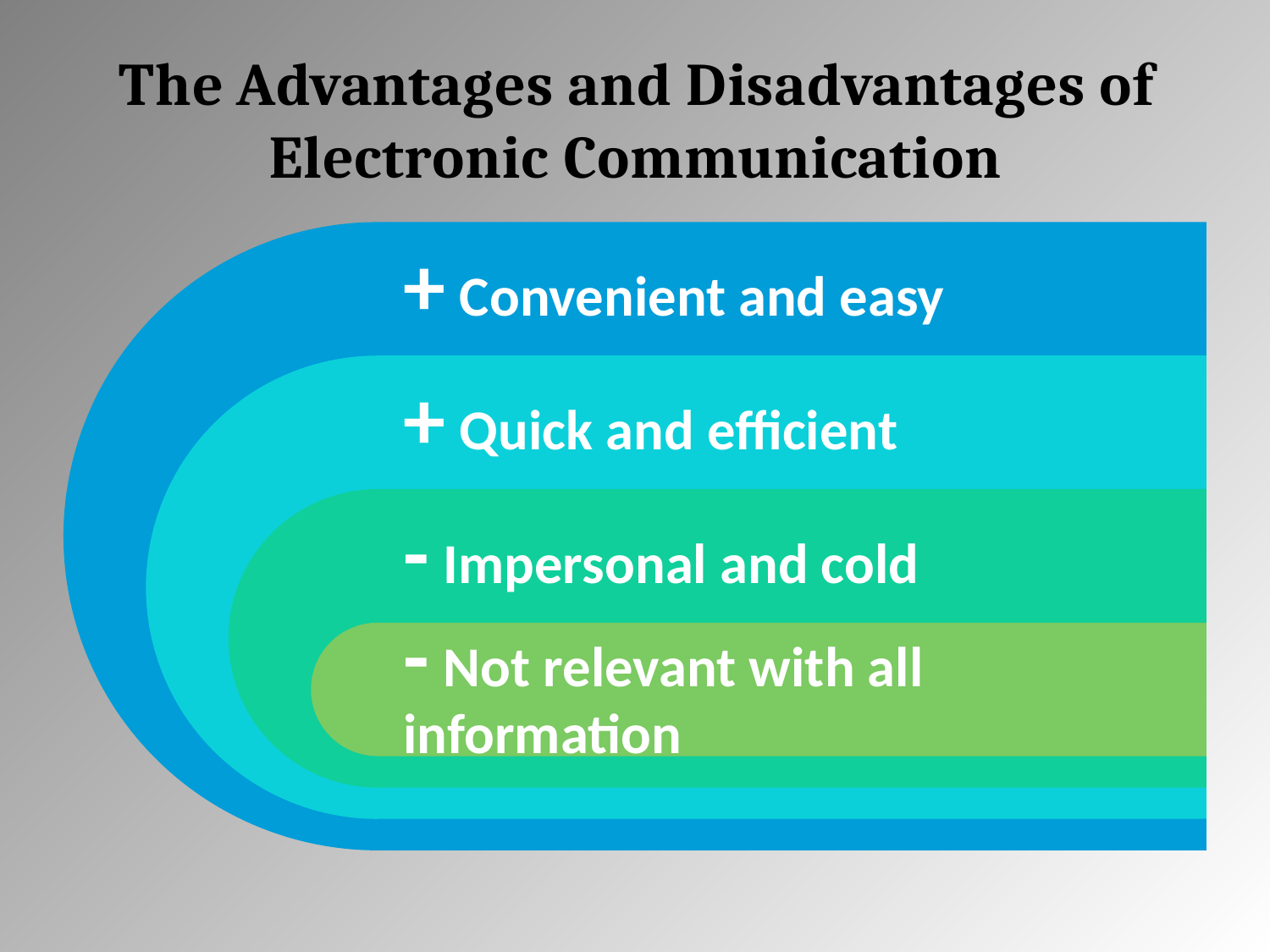

# The Advantages and Disadvantages of Electronic Communication
+ Convenient and easy
+ Quick and efficient
- Impersonal and cold
- Not relevant with all information